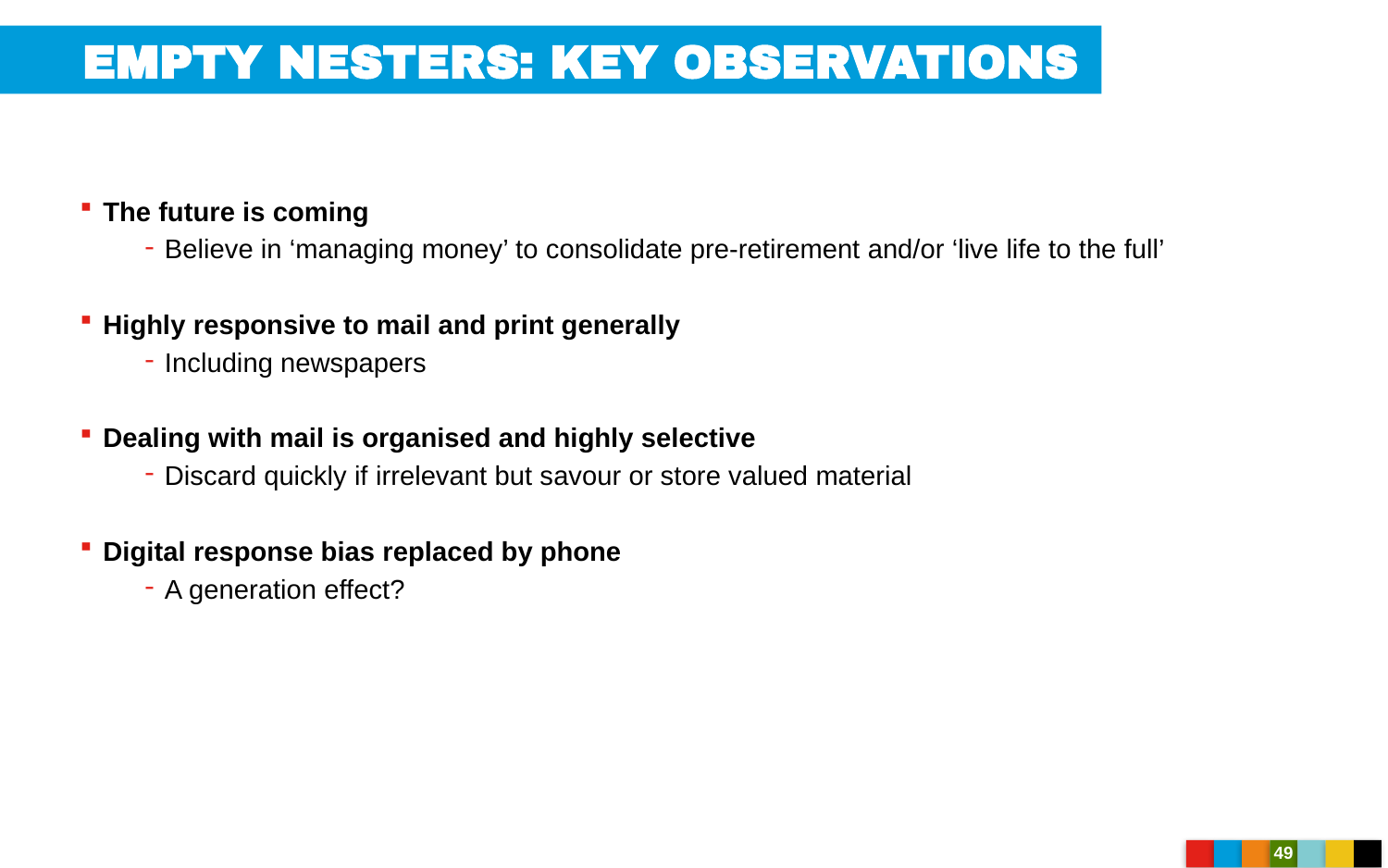

EMPTY NESTERS: KEY OBSERVATIONS
The future is coming
Believe in ‘managing money’ to consolidate pre-retirement and/or ‘live life to the full’

Highly responsive to mail and print generally
Including newspapers

Dealing with mail is organised and highly selective
Discard quickly if irrelevant but savour or store valued material

Digital response bias replaced by phone
A generation effect?

49